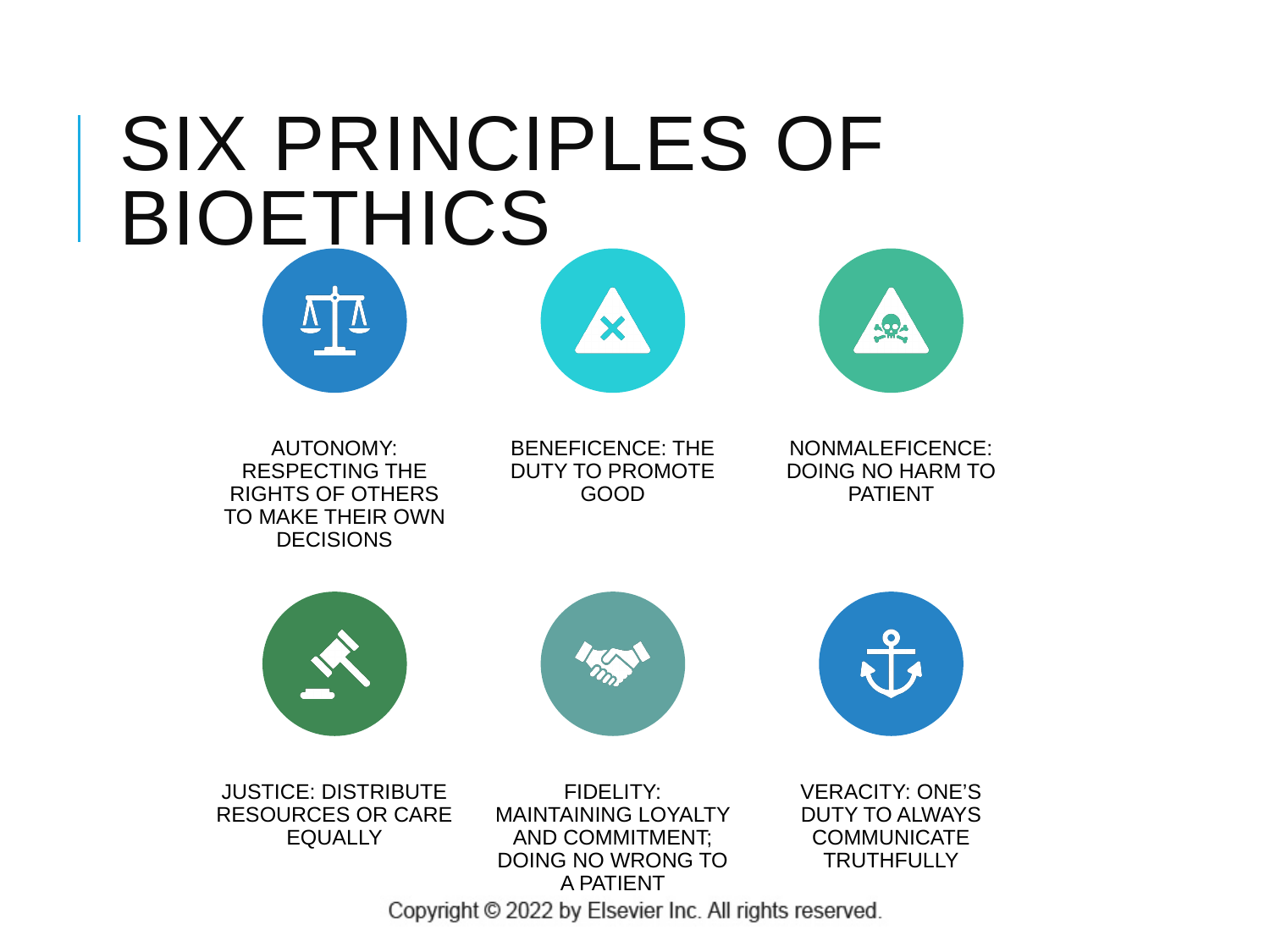

# Six Principles of Bioethics
Autonomy: Respecting the rights of others to make their own decisions
Beneficence: The duty to promote good
Nonmaleficence: Doing no harm to patient
Justice: Distribute resources or care equally
Fidelity: Maintaining loyalty and commitment; doing no wrong to a patient
Veracity: One’s duty to always communicate truthfully